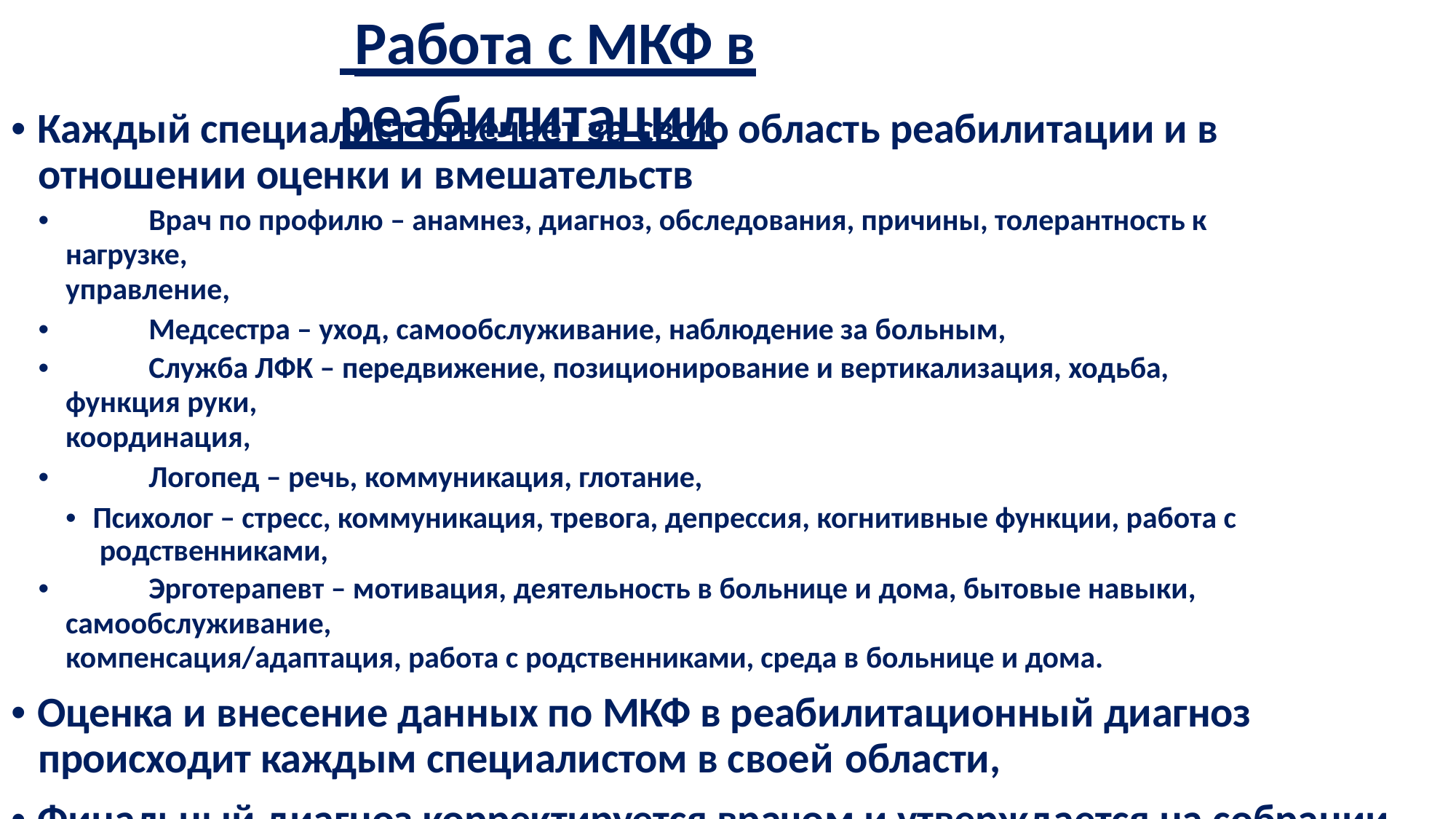

# Работа с МКФ в реабилитации
• Каждый специалист отвечает за свою область реабилитации и в  отношении оценки и вмешательств
•	Врач по профилю – анамнез, диагноз, обследования, причины, толерантность к нагрузке,
управление,
•	Медсестра – уход, самообслуживание, наблюдение за больным,
•	Служба ЛФК – передвижение, позиционирование и вертикализация, ходьба, функция руки,
координация,
•	Логопед – речь, коммуникация, глотание,
•	Психолог – стресс, коммуникация, тревога, депрессия, когнитивные функции, работа с  родственниками,
•	Эрготерапевт – мотивация, деятельность в больнице и дома, бытовые навыки, самообслуживание,
компенсация/адаптация, работа с родственниками, среда в больнице и дома.
• Оценка и внесение данных по МКФ в реабилитационный диагноз  происходит каждым специалистом в своей области,
• Финальный диагноз корректируется врачом и утверждается на собрании  реабилитационной команды по прошествии трех дней работы,